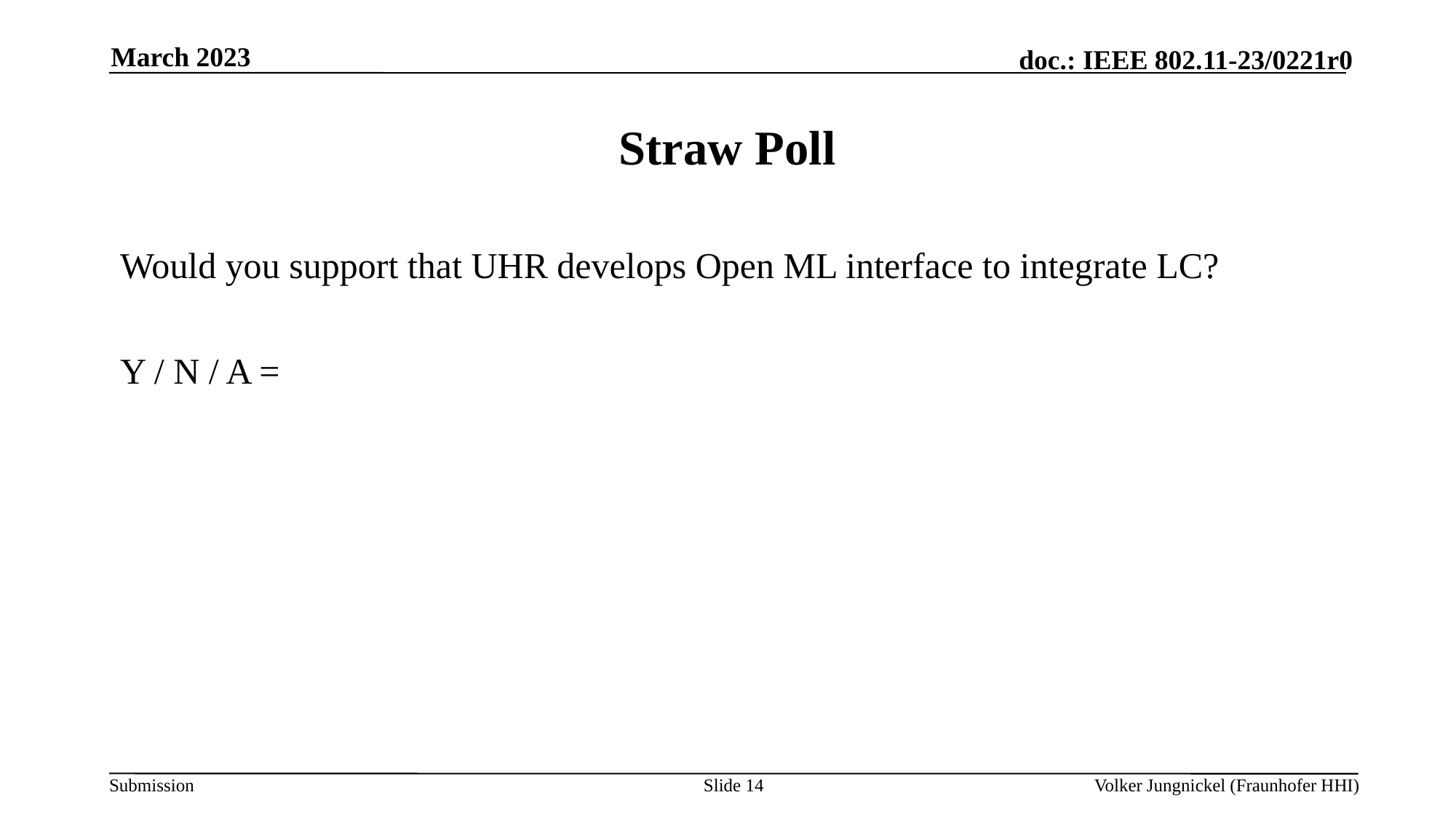

March 2023
# Straw Poll
Would you support that UHR develops Open ML interface to integrate LC?

Y / N / A =

Slide 14
Volker Jungnickel (Fraunhofer HHI)